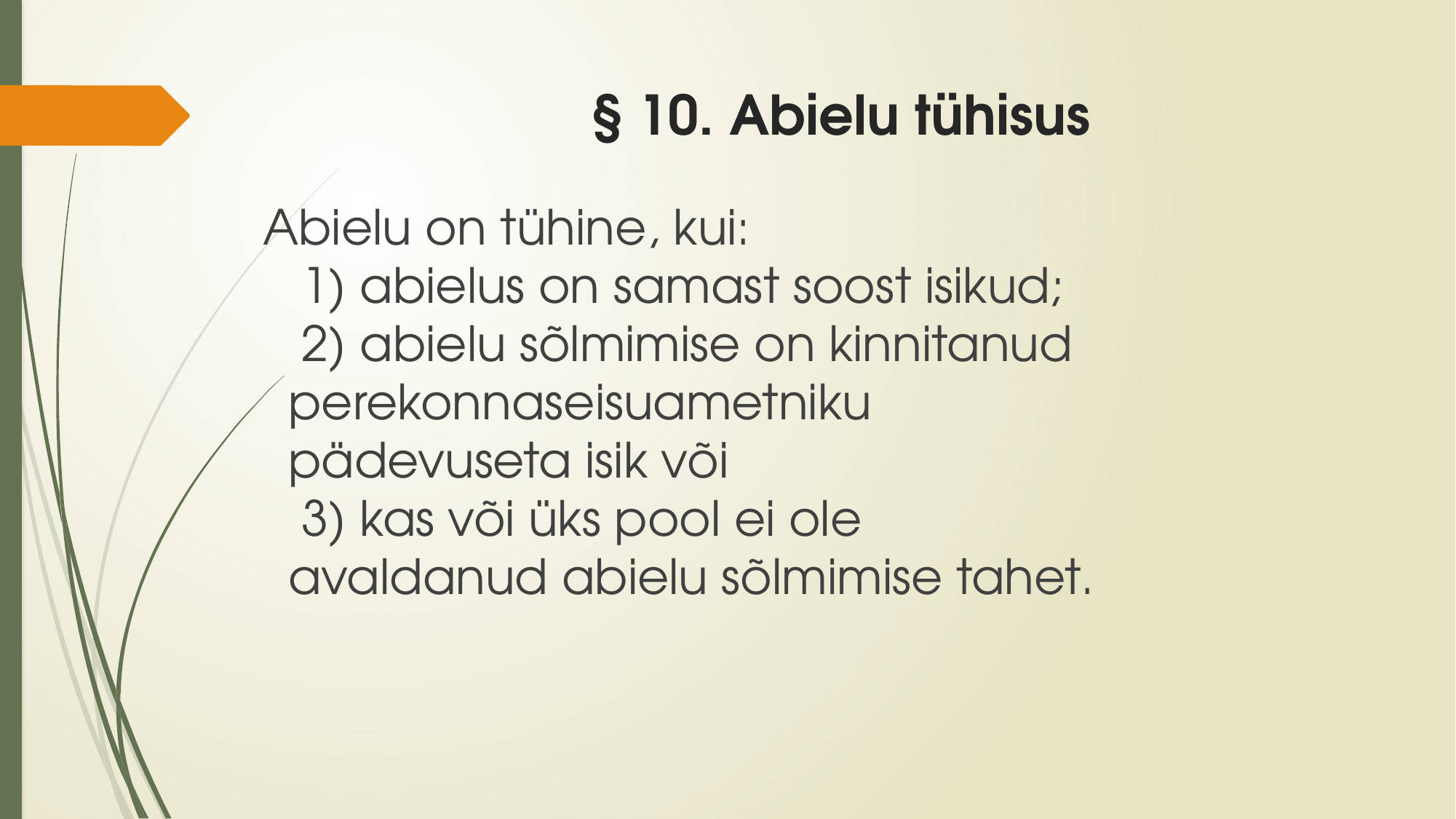

# § 10. Abielu tühisus
  Abielu on tühine, kui:
 1) abielus on samast soost isikud;
 2) abielu sõlmimise on kinnitanud perekonnaseisuametniku pädevuseta isik või
 3) kas või üks pool ei ole avaldanud abielu sõlmimise tahet.